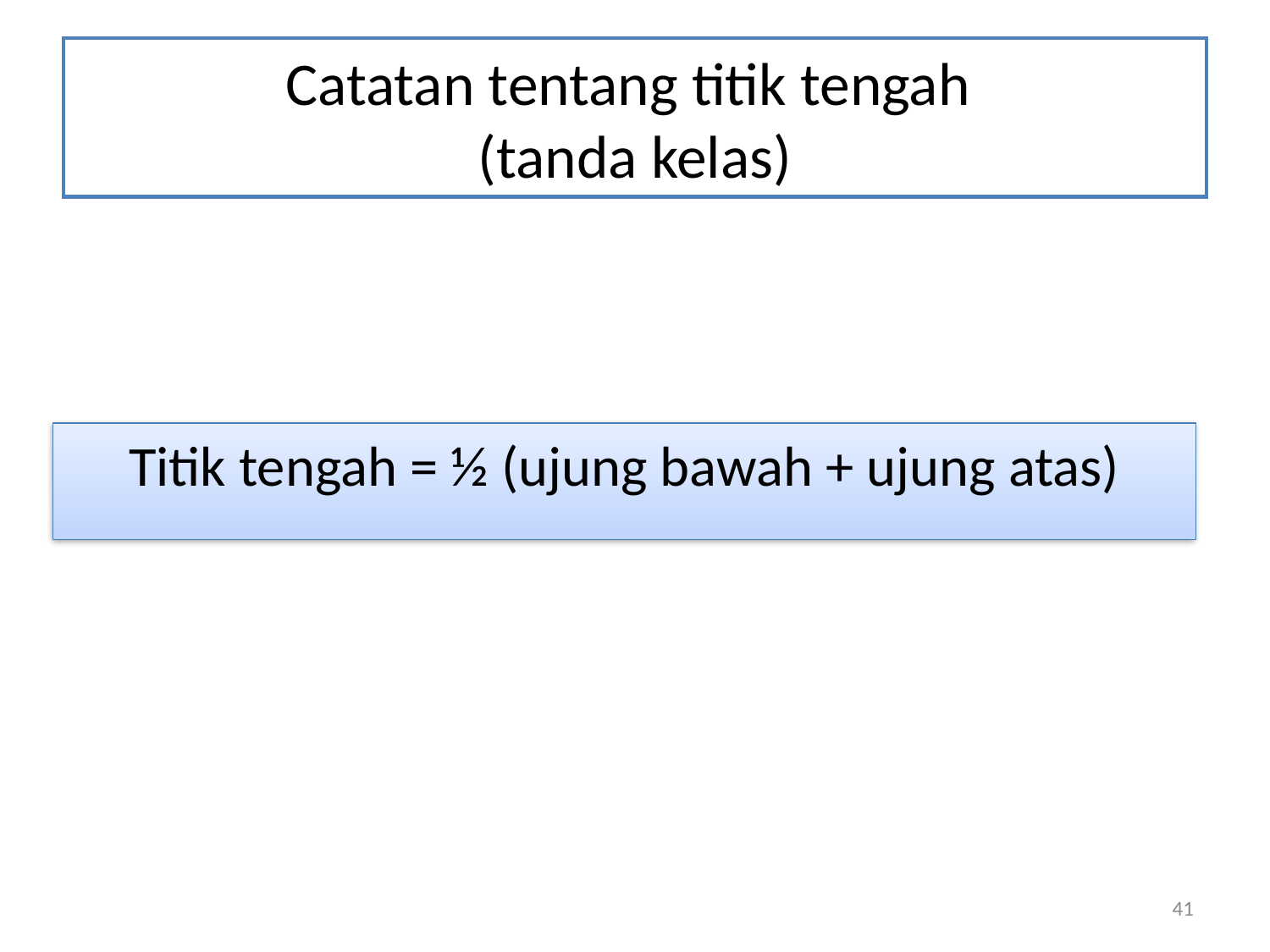

# Catatan tentang titik tengah (tanda kelas)
Titik tengah = ½ (ujung bawah + ujung atas)
41